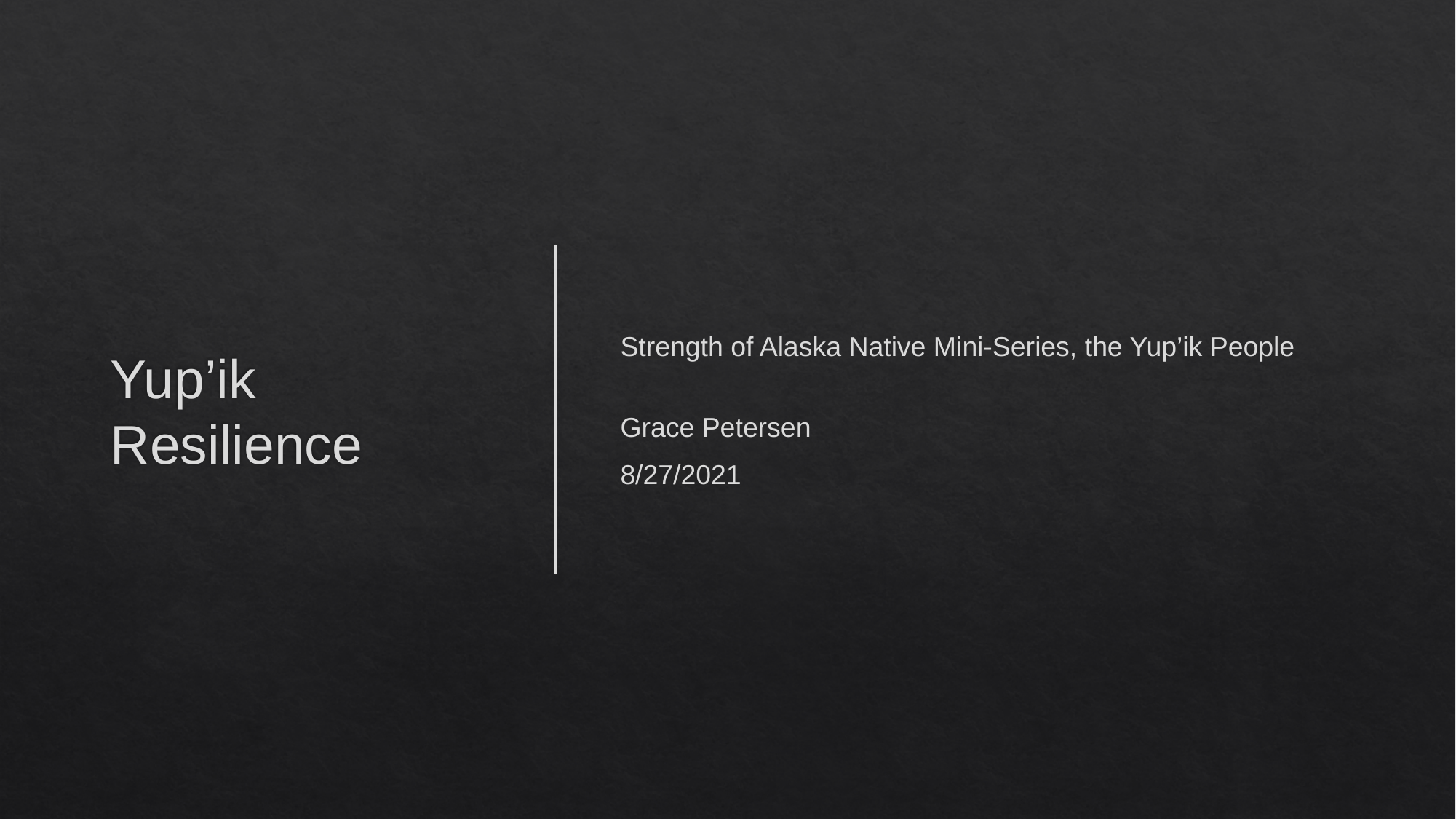

# Yup’ik Resilience
Strength of Alaska Native Mini-Series, the Yup’ik People
Grace Petersen
8/27/2021